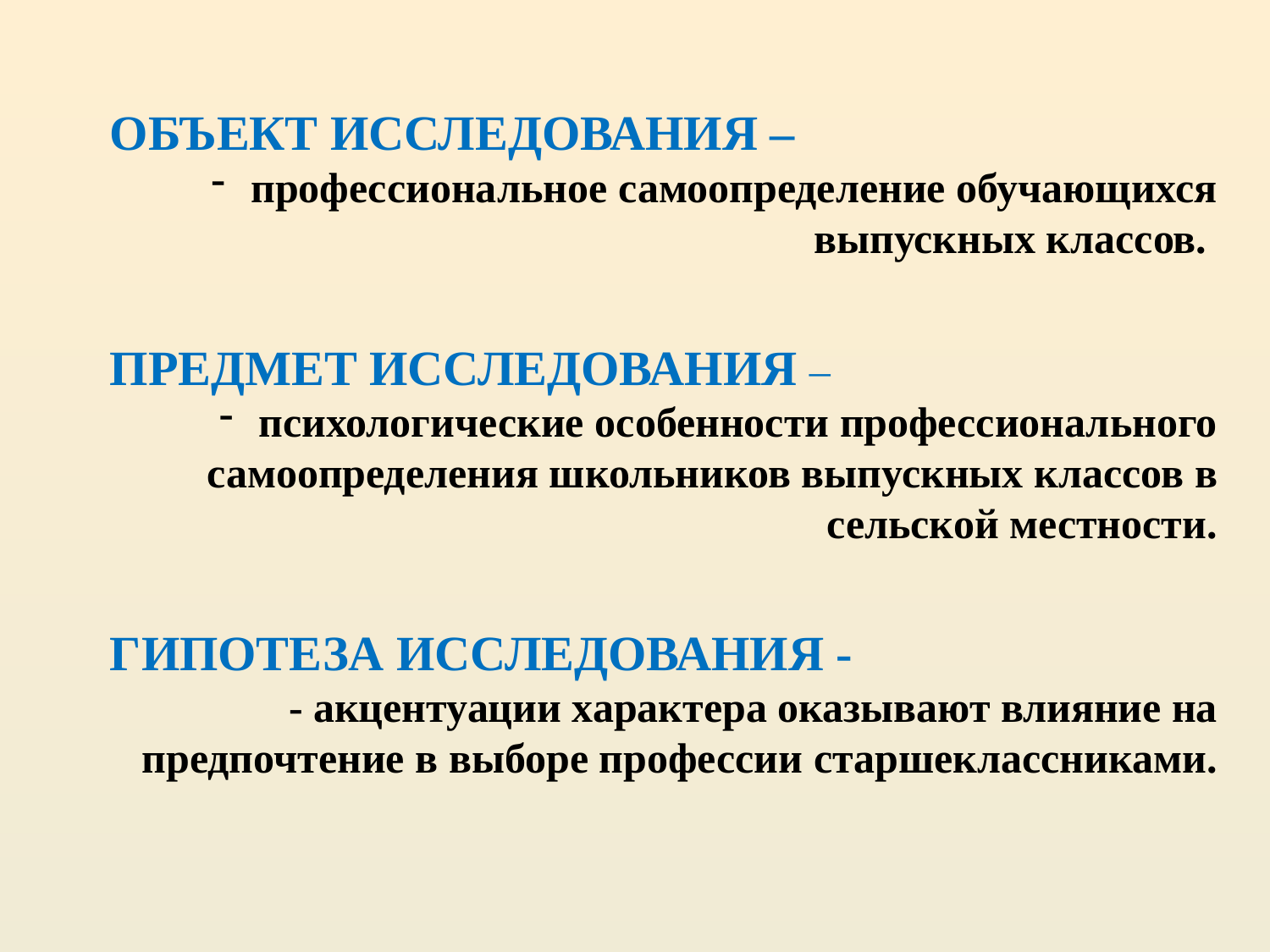

ОБЪЕКТ ИССЛЕДОВАНИЯ –
профессиональное самоопределение обучающихся выпускных классов.

ПРЕДМЕТ ИССЛЕДОВАНИЯ –
психологические особенности профессионального самоопределения школьников выпускных классов в сельской местности.

ГИПОТЕЗА ИССЛЕДОВАНИЯ -
- акцентуации характера оказывают влияние на предпочтение в выборе профессии старшеклассниками.